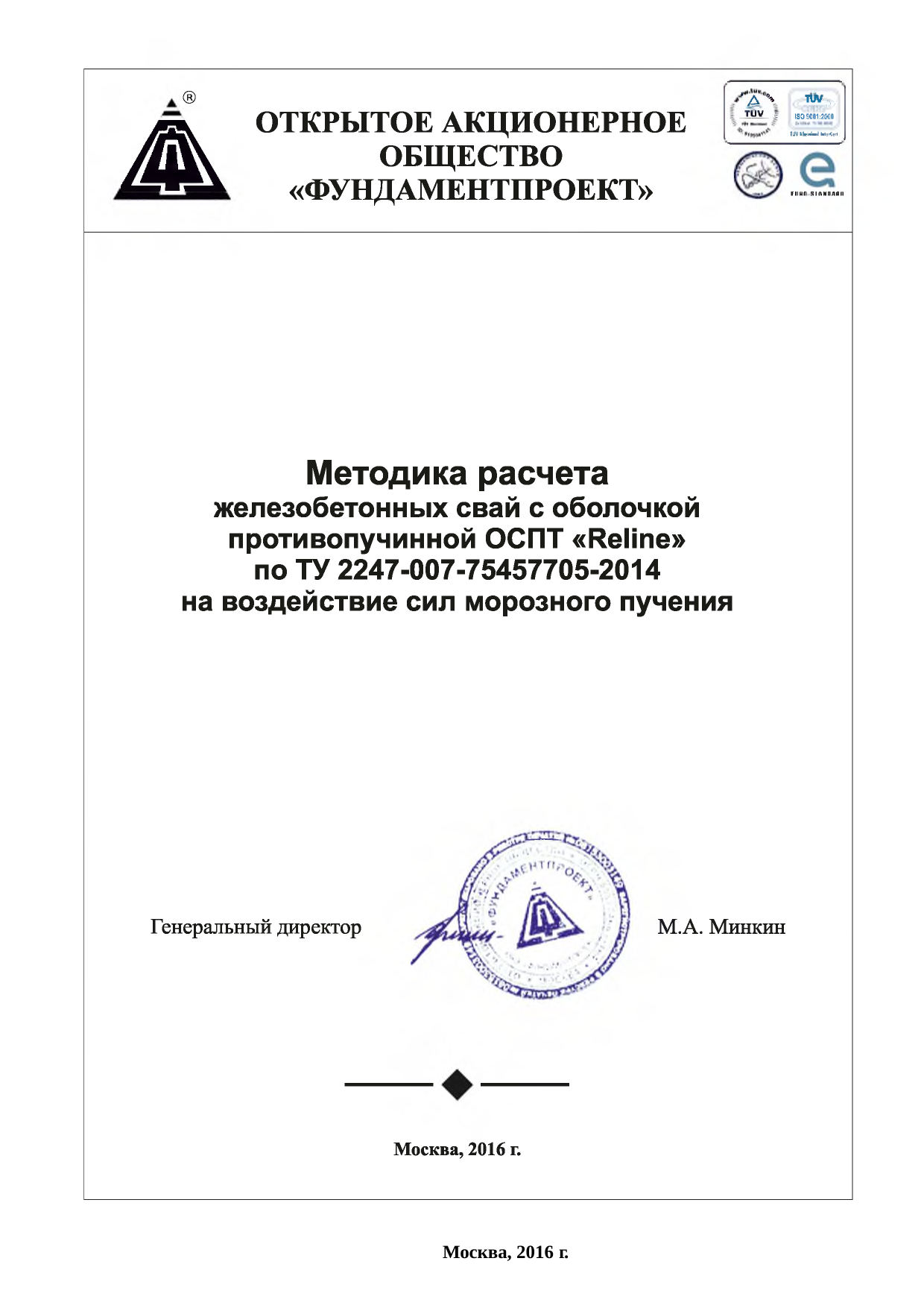

ж®	ОТКРЫТОЕ АКЦИОНЕРНОЕ	TUV  |	ISO9001:2000
' Д    Ч     « с  с T. —W- у у

tllV Rbinlrad InlerCerl
ОБЩЕСТВО
«ФУНДАМЕНТПРОЕКТ»	Г11НГ1 Я IАНИЛИН

Методика расчета  железобетонных свай с оболочкой  противопучинной ОСПТ «Reline»  по ТУ 2247-007-75457705-2014
на воздействие сил морозного пучения

Генеральный директор	М.А. Минкин

Москва, 2016 г.